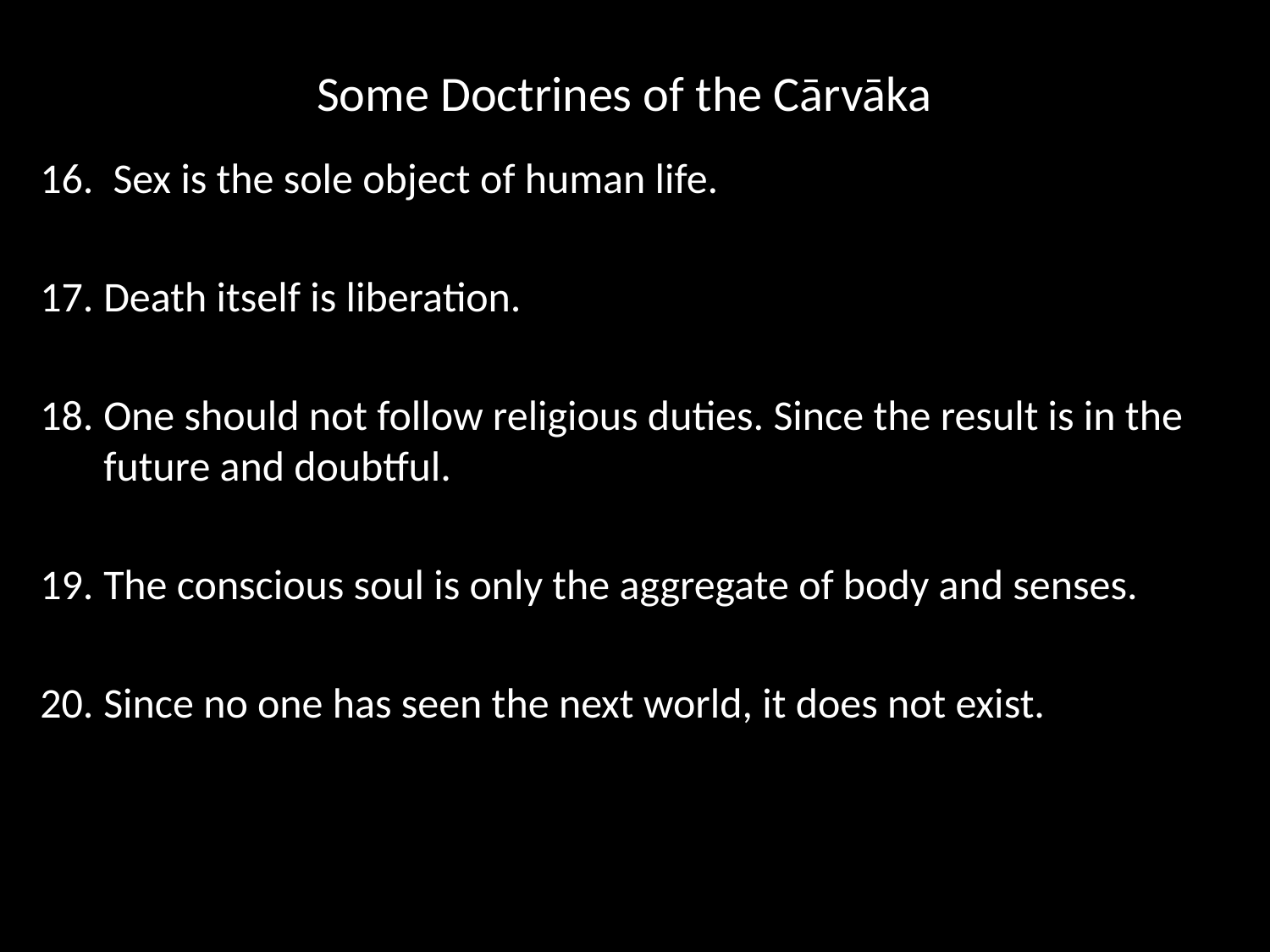

# Some Doctrines of the Cārvāka
 Sex is the sole object of human life.

Death itself is liberation.

One should not follow religious duties. Since the result is in the future and doubtful.

The conscious soul is only the aggregate of body and senses.

Since no one has seen the next world, it does not exist.